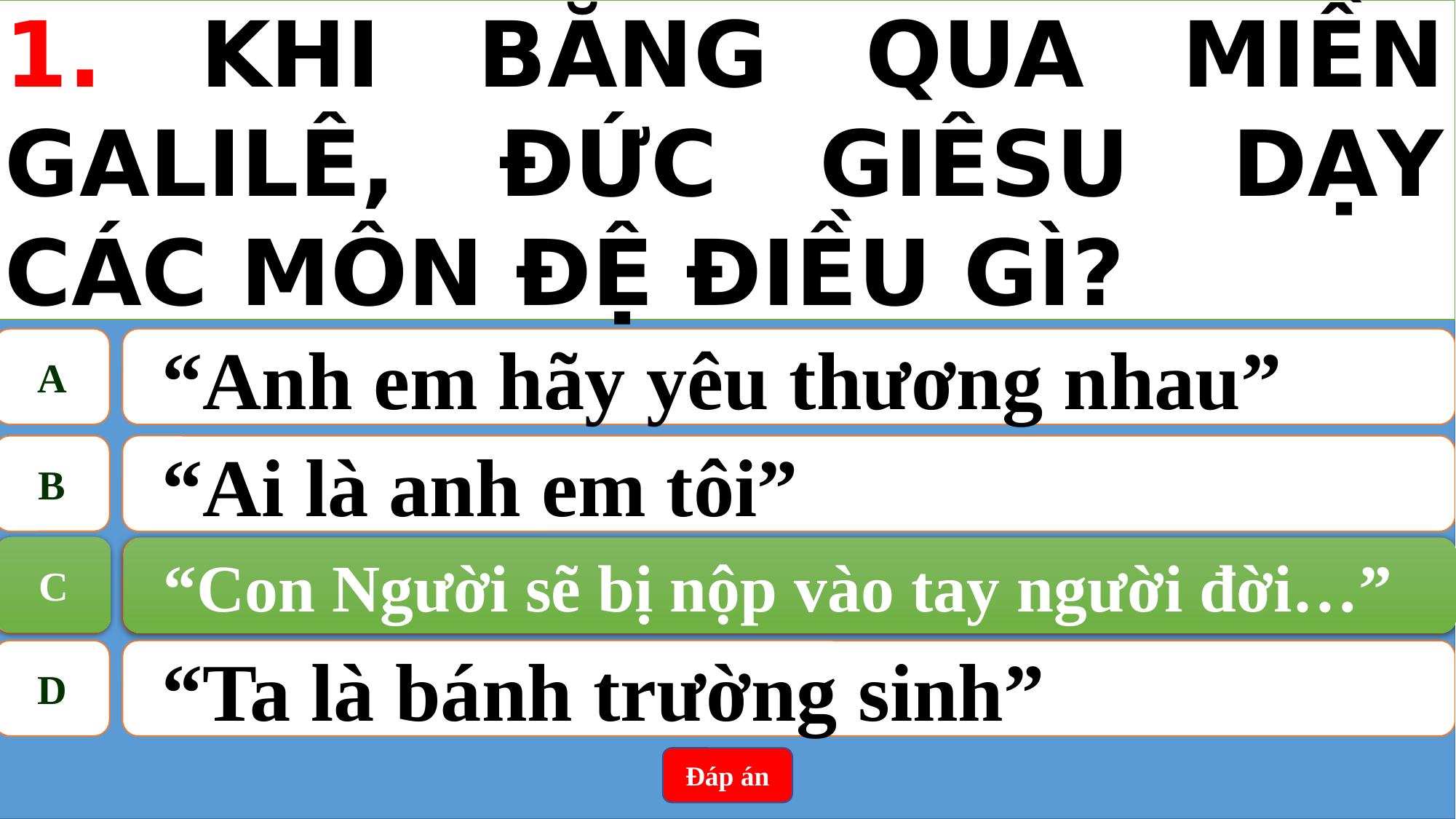

1. KHI BĂNG QUA MIỀN GALILÊ, ĐỨC GIÊSU DẠY CÁC MÔN ĐỆ ĐIỀU GÌ?
A
“Anh em hãy yêu thương nhau”
B
“Ai là anh em tôi”
C
“Con Người sẽ bị nộp vào tay người đời…”
C
“Con Người sẽ bị nộp vào tay người đời…”
D
“Ta là bánh trường sinh”
Đáp án